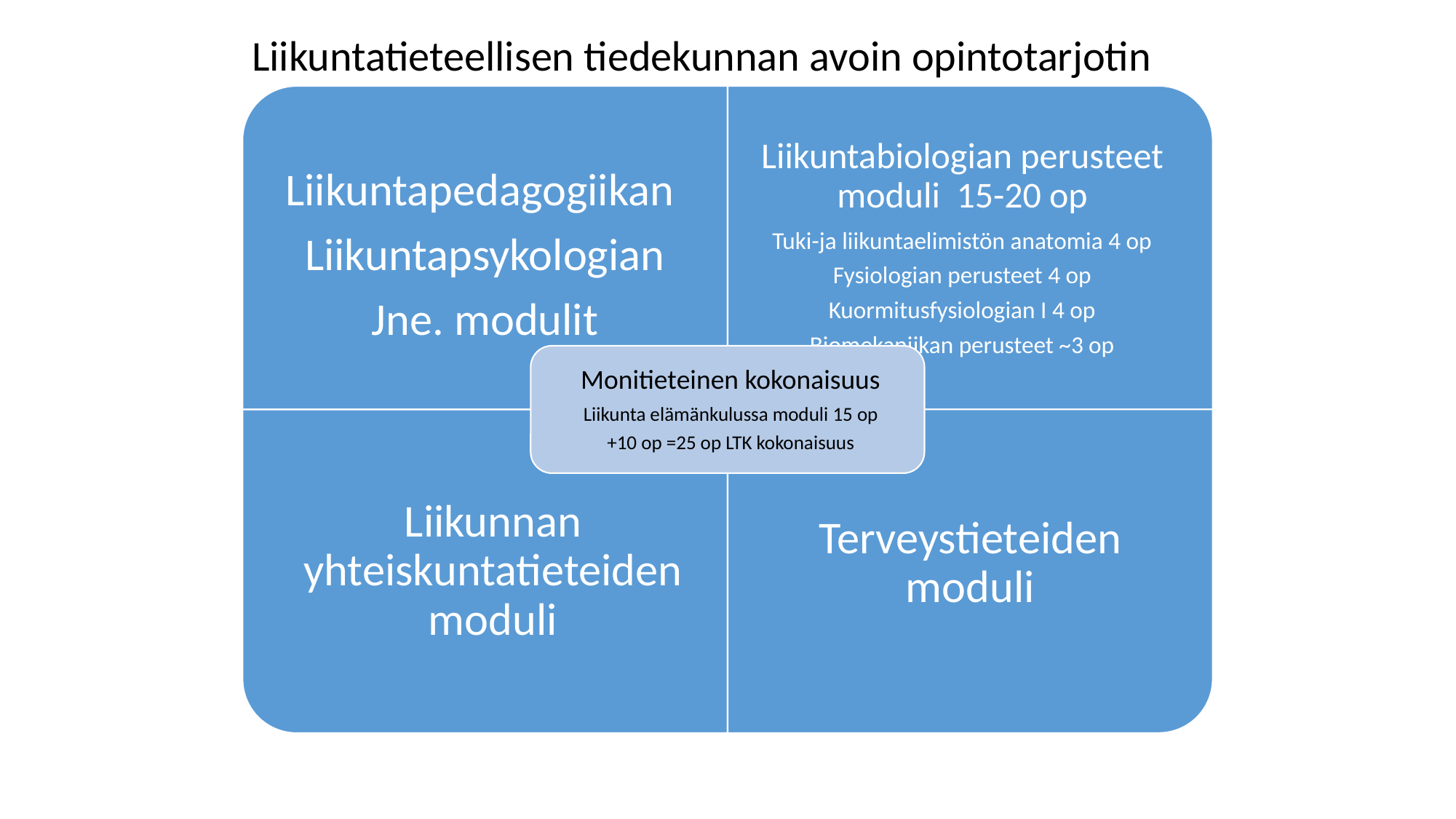

Liikuntatieteellisen tiedekunnan avoin opintotarjotin
Liikuntapedagogiikan
Liikuntapsykologian
Jne. modulit
Liikuntabiologian perusteet moduli  15-20 op
Tuki-ja liikuntaelimistön anatomia 4 op
Fysiologian perusteet 4 op
Kuormitusfysiologian I 4 op
Biomekaniikan perusteet ~3 op
Liikunnan yhteiskuntatieteiden moduli
Terveystieteiden moduli
Monitieteinen kokonaisuus
Liikunta elämänkulussa moduli 15 op
+10 op =25 op LTK kokonaisuus